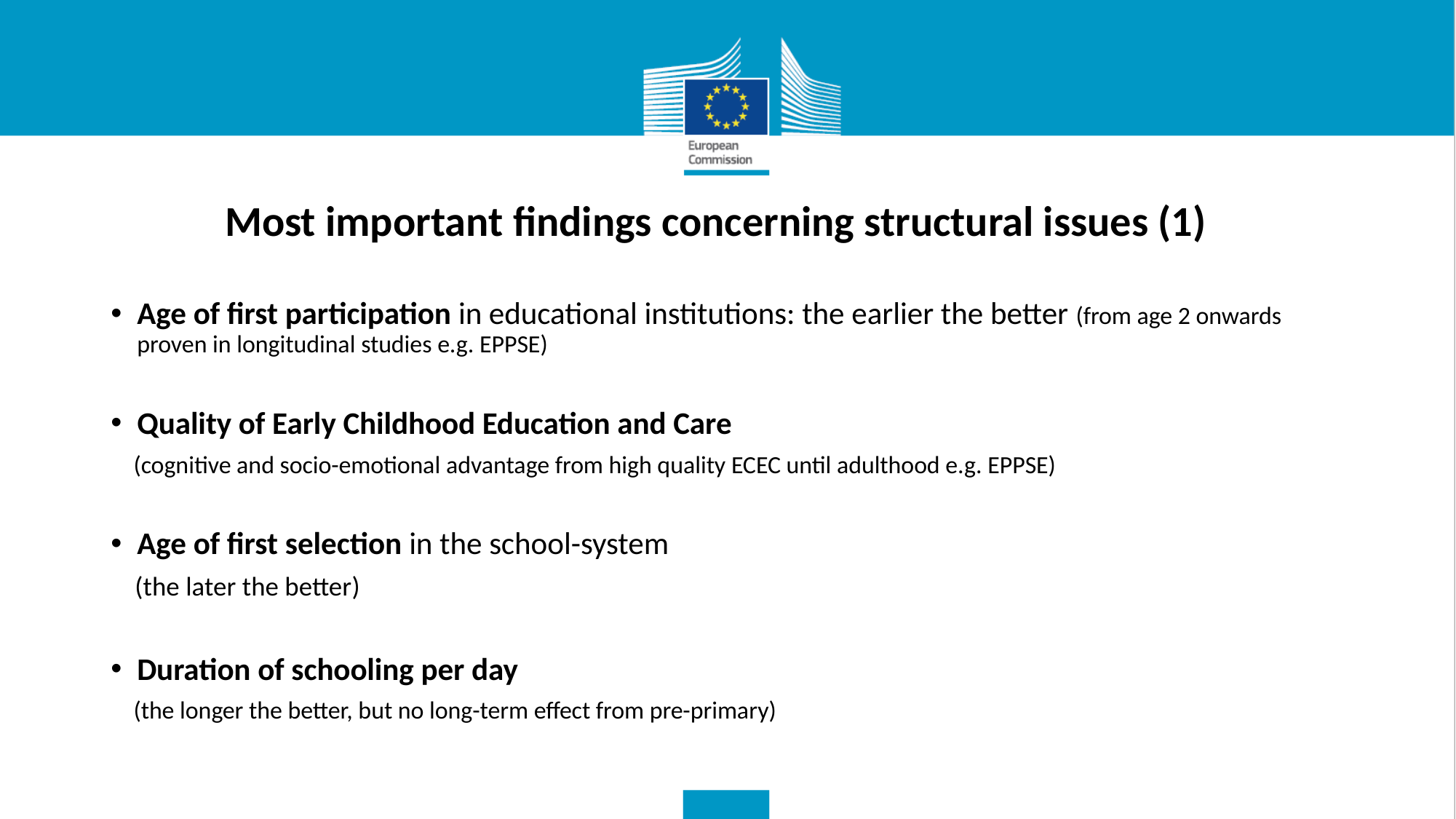

Most important findings concerning structural issues (1)
Age of first participation in educational institutions: the earlier the better (from age 2 onwards proven in longitudinal studies e.g. EPPSE)

Quality of Early Childhood Education and Care
    (cognitive and socio-emotional advantage from high quality ECEC until adulthood e.g. EPPSE)

Age of first selection in the school-system
    (the later the better)

Duration of schooling per day
    (the longer the better, but no long-term effect from pre-primary)